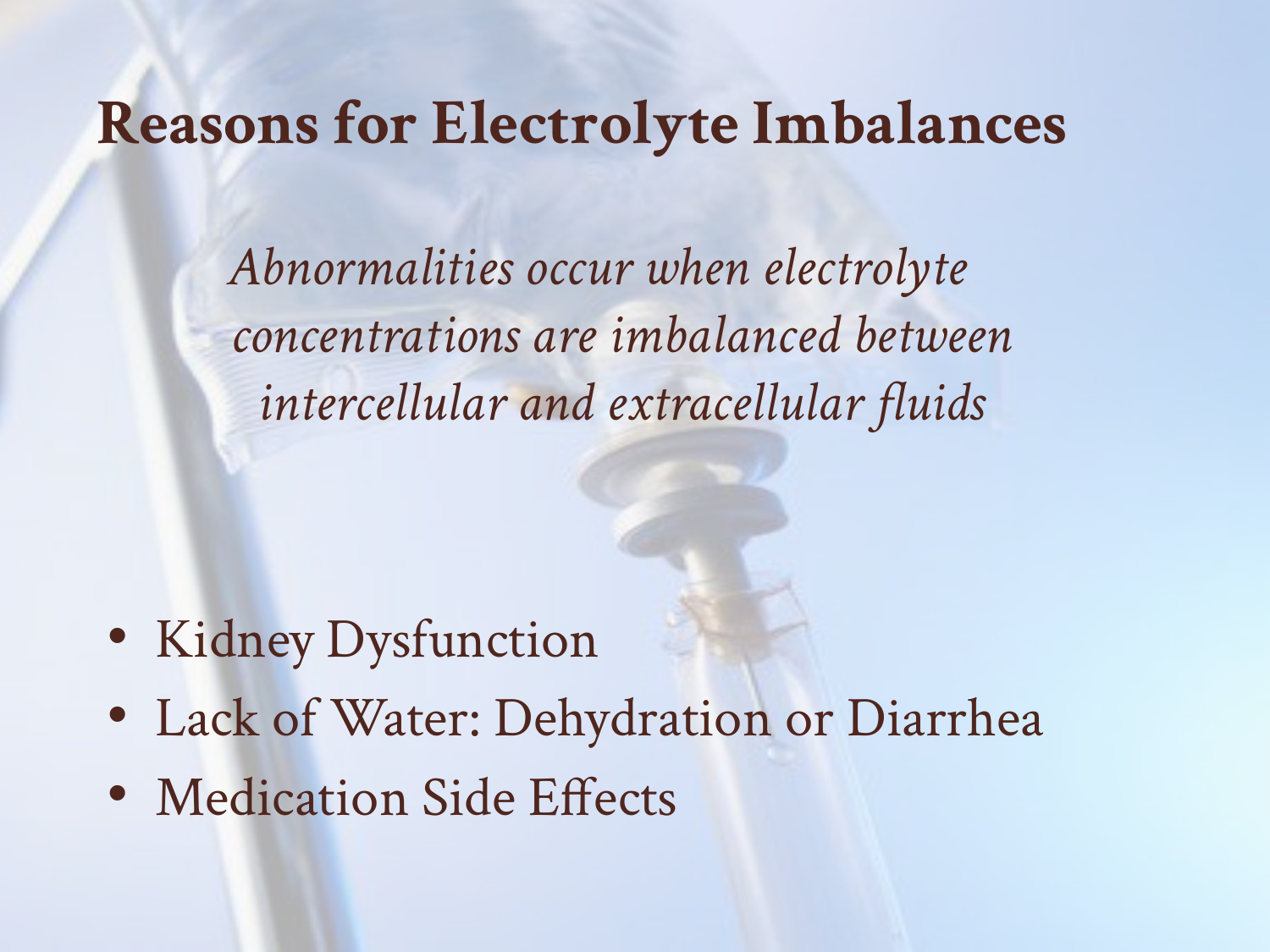

# Reasons for Electrolyte Imbalances
Abnormalities occur when electrolyte concentrations are imbalanced between intercellular and extracellular fluids

Kidney Dysfunction
Lack of Water: Dehydration or Diarrhea
Medication Side Effects